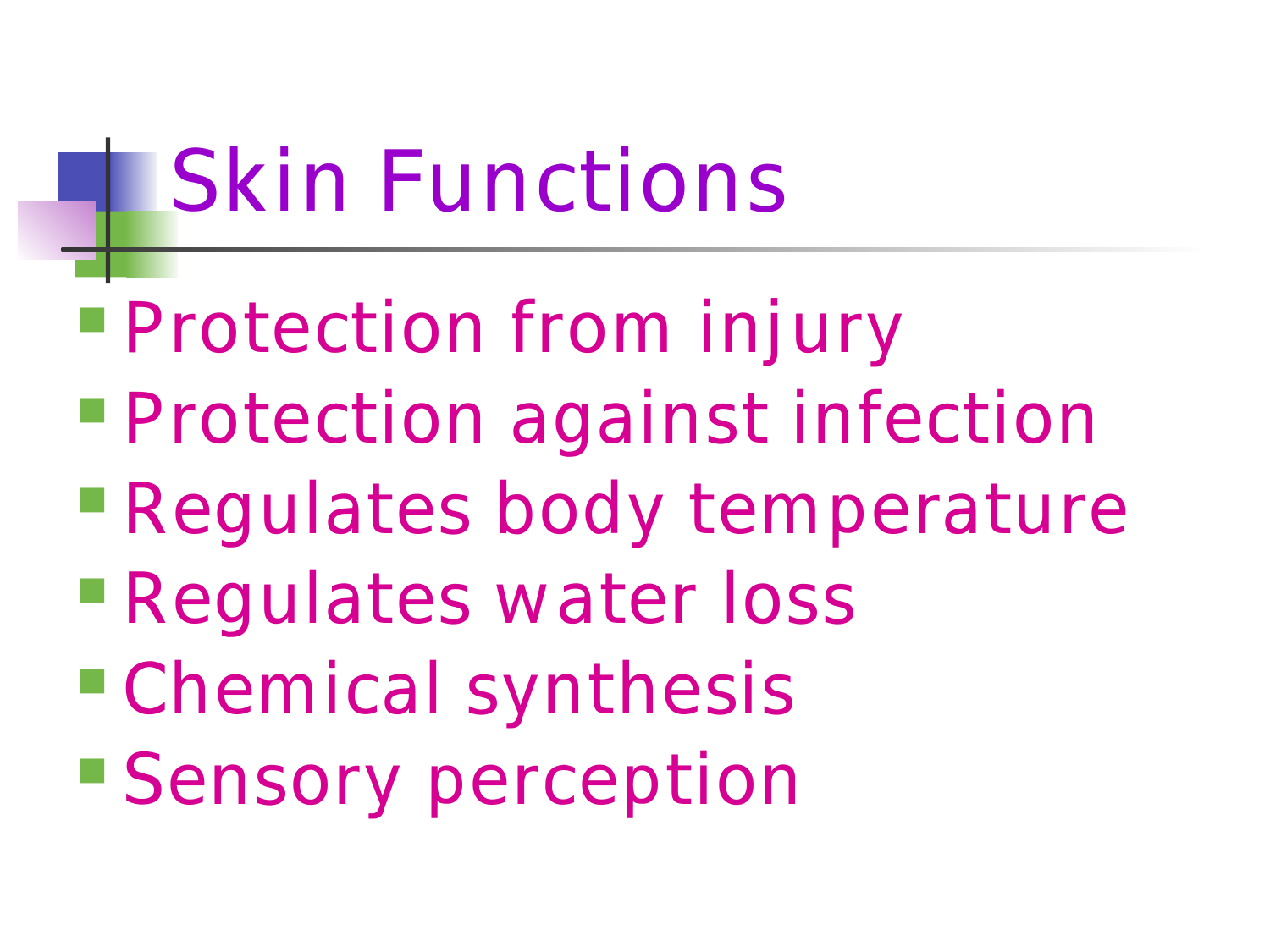

# Skin Functions
Protection from injury
Protection against infection
Regulates body temperature
Regulates water loss
Chemical synthesis
Sensory perception